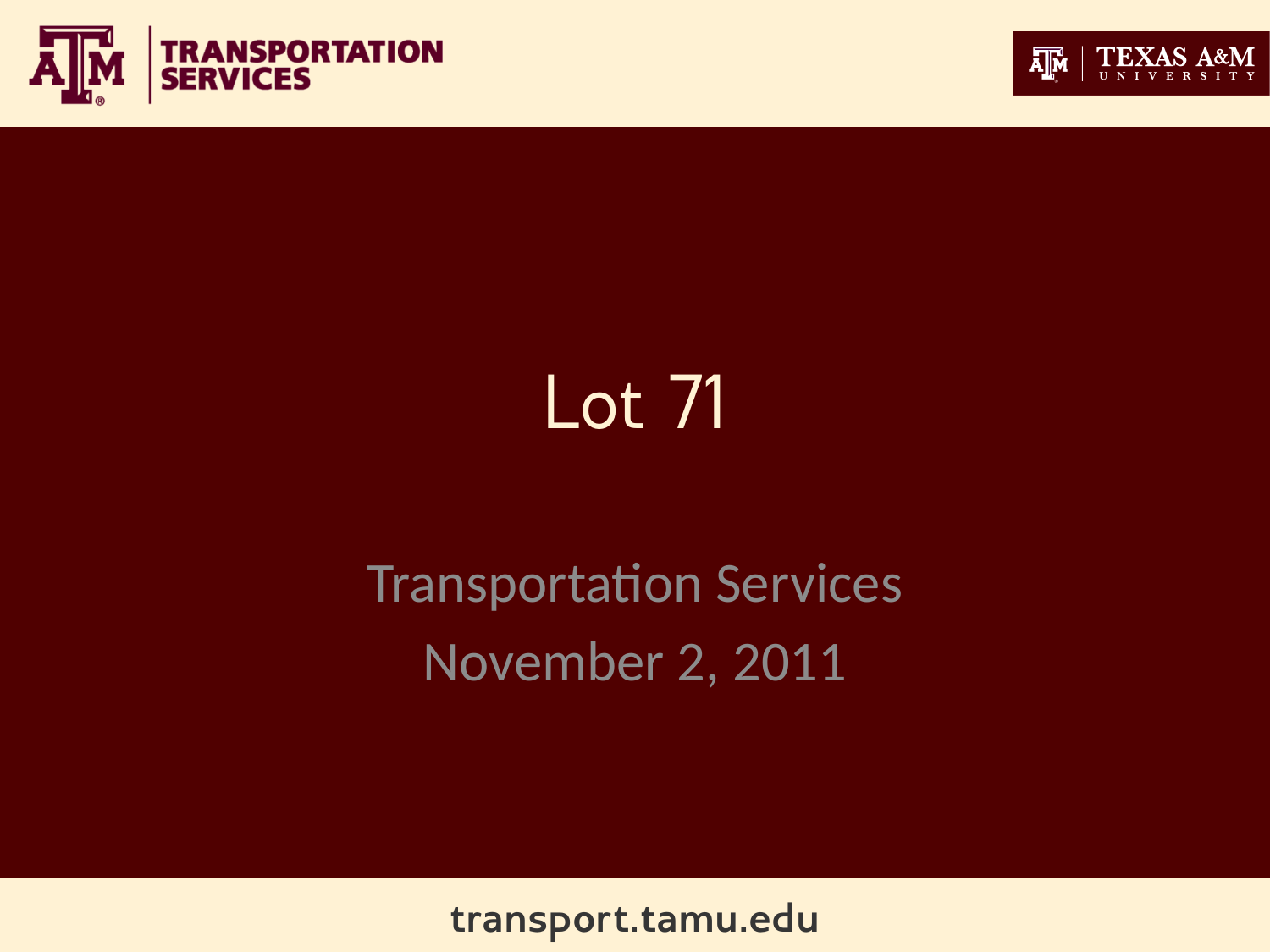

# Lot 71
Transportation Services
November 2, 2011